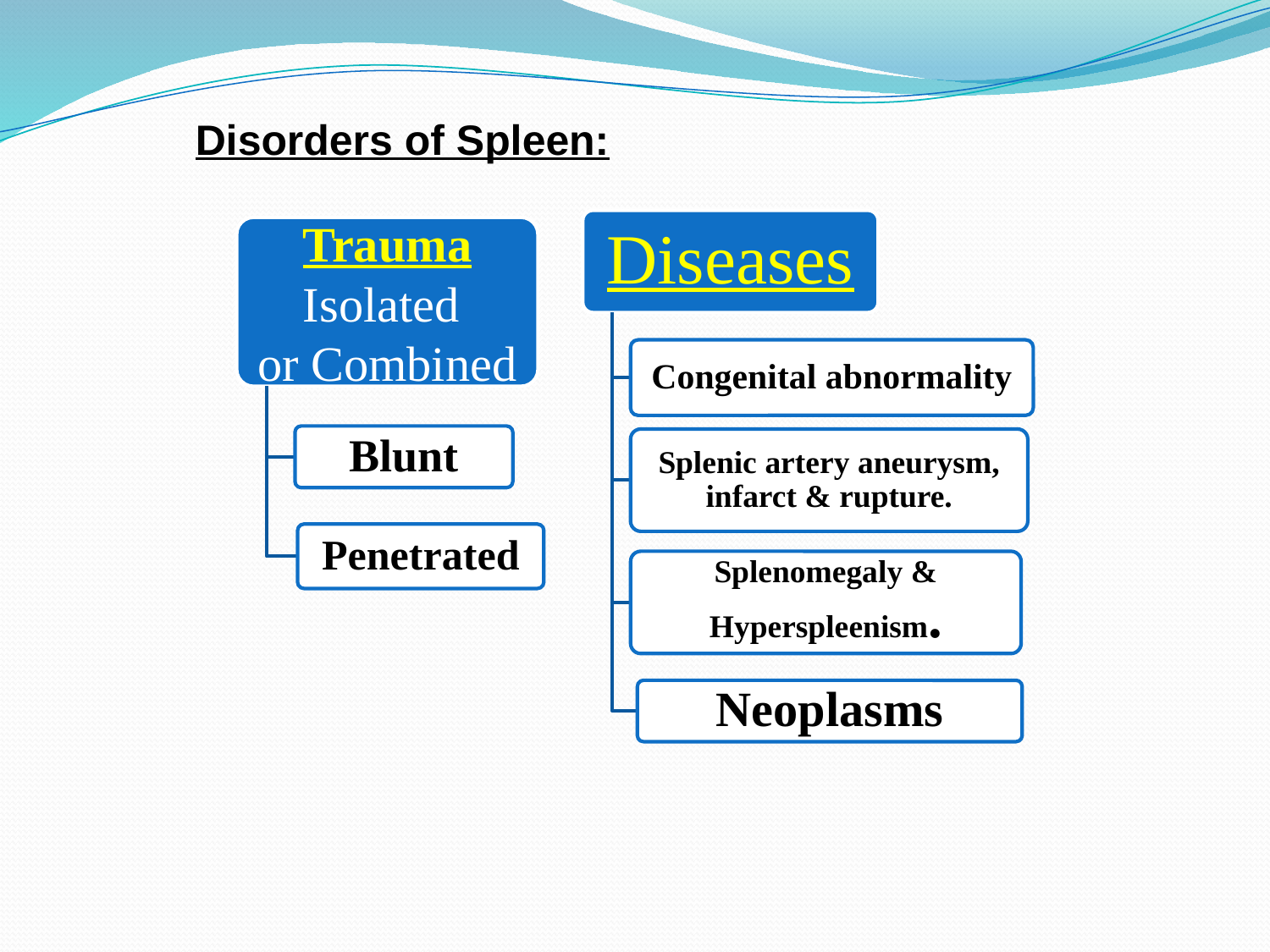

Disorders of Spleen:

Diseases

Trauma
Isolated
or Combined

Congenital abnormality

Blunt

Splenic artery aneurysm, infarct & rupture.

Penetrated

Splenomegaly & Hyperspleenism.

Neoplasms